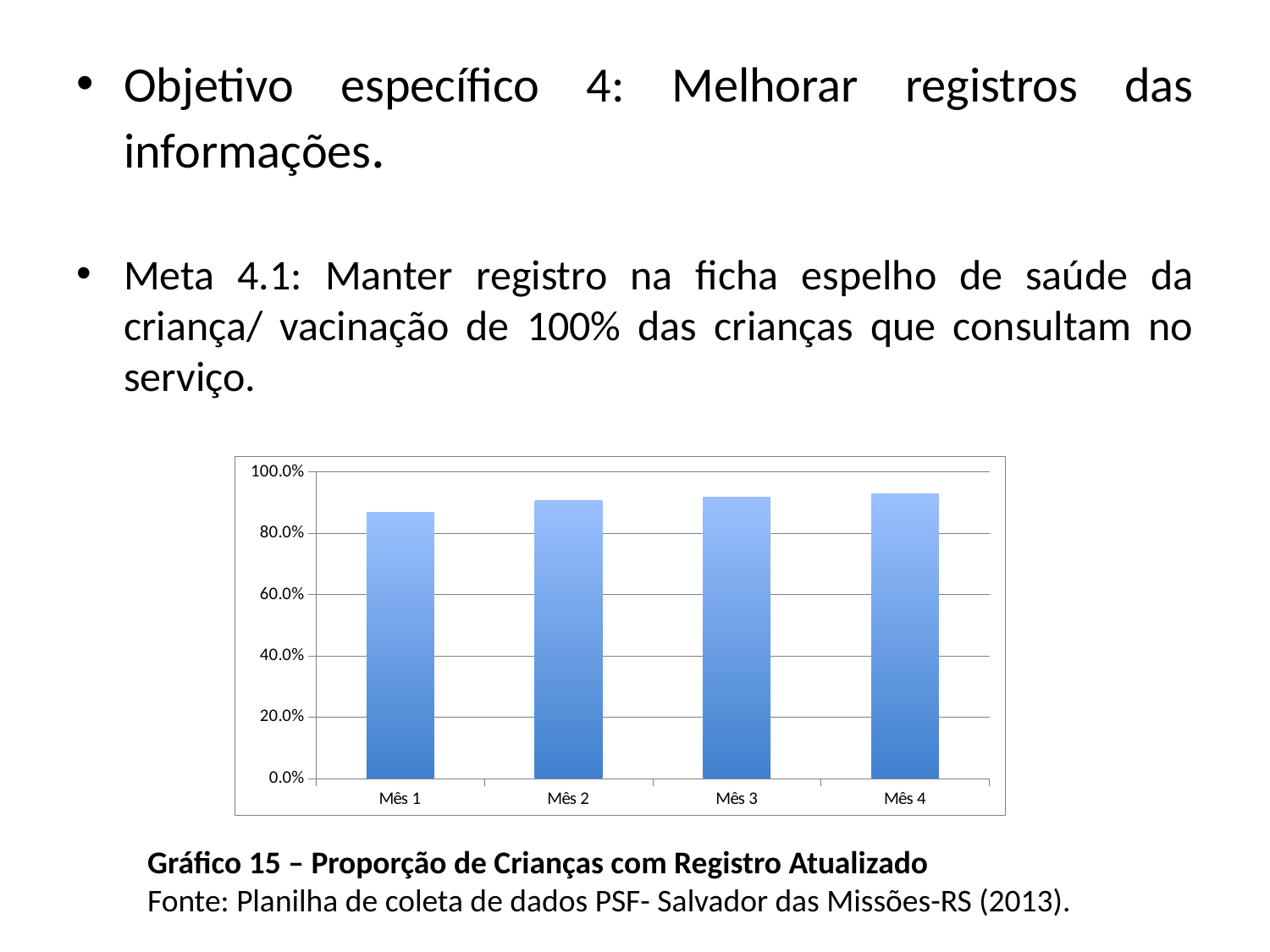

Objetivo específico 4: Melhorar registros das informações.

Meta 4.1: Manter registro na ficha espelho de saúde da criança/ vacinação de 100% das crianças que consultam no serviço.

### Chart

| Category | Proporção de crianças com registro atualizado |
|---|---|
| Mês 1 | 0.8691588785046733 |
| Mês 2 | 0.9065420560747663 |
| Mês 3 | 0.9181818181818184 |
| Mês 4 | 0.927272727272727 |
Gráfico 15 – Proporção de Crianças com Registro Atualizado
Fonte: Planilha de coleta de dados PSF- Salvador das Missões-RS (2013).